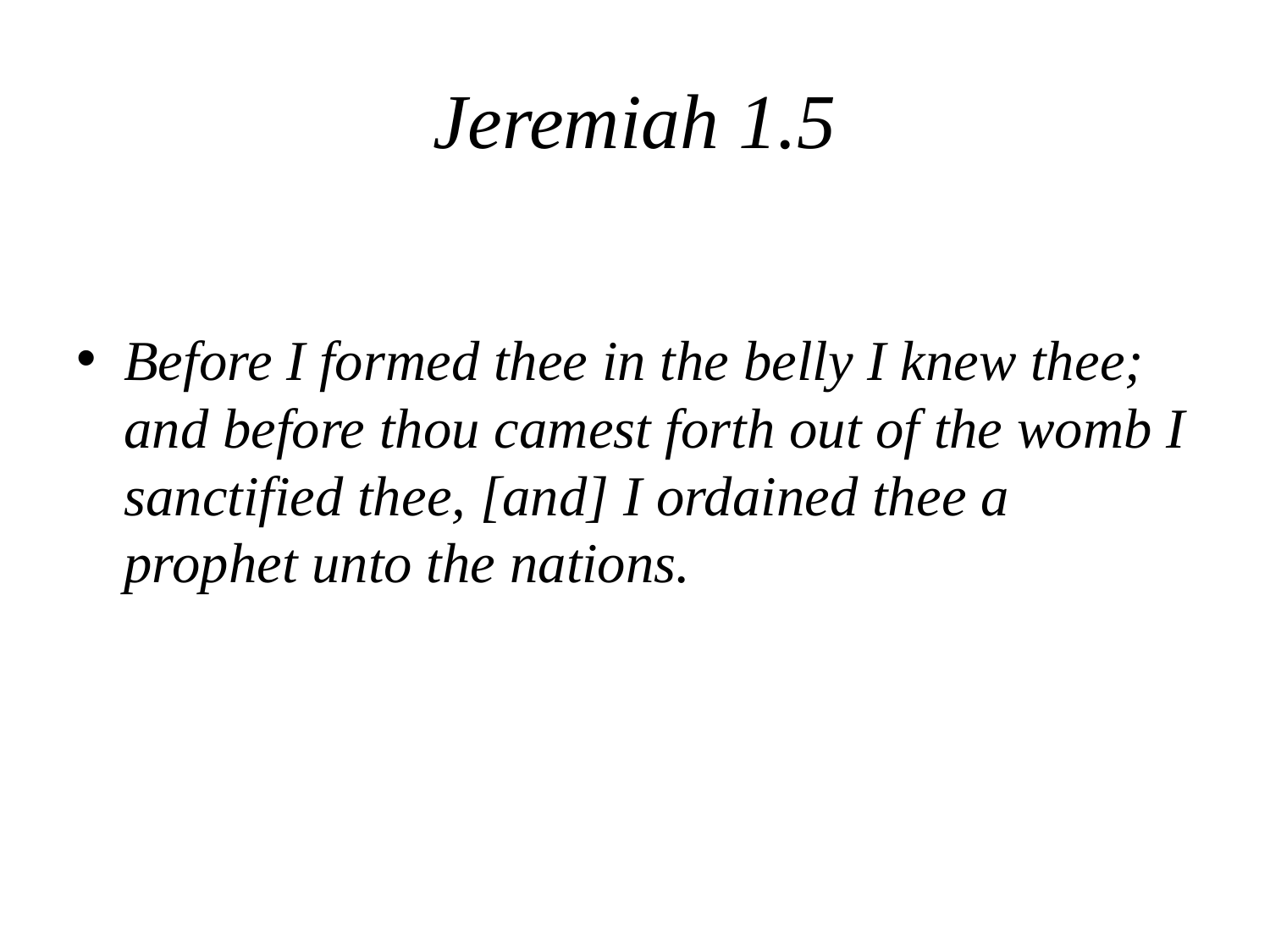

# Jeremiah 1.5
Before I formed thee in the belly I knew thee; and before thou camest forth out of the womb I sanctified thee, [and] I ordained thee a prophet unto the nations.